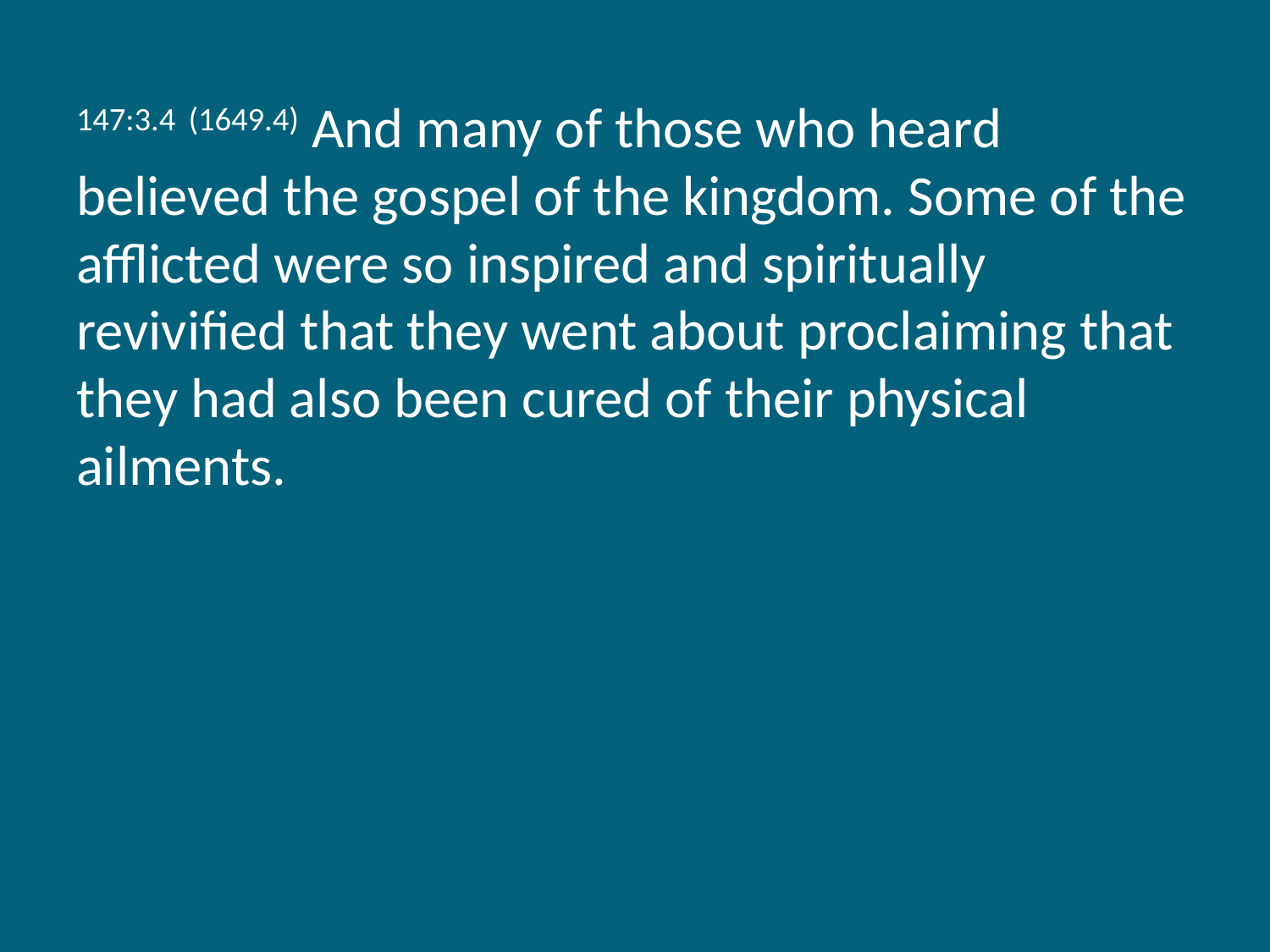

147:3.4 (1649.4) And many of those who heard believed the gospel of the kingdom. Some of the afflicted were so inspired and spiritually revivified that they went about proclaiming that they had also been cured of their physical ailments.